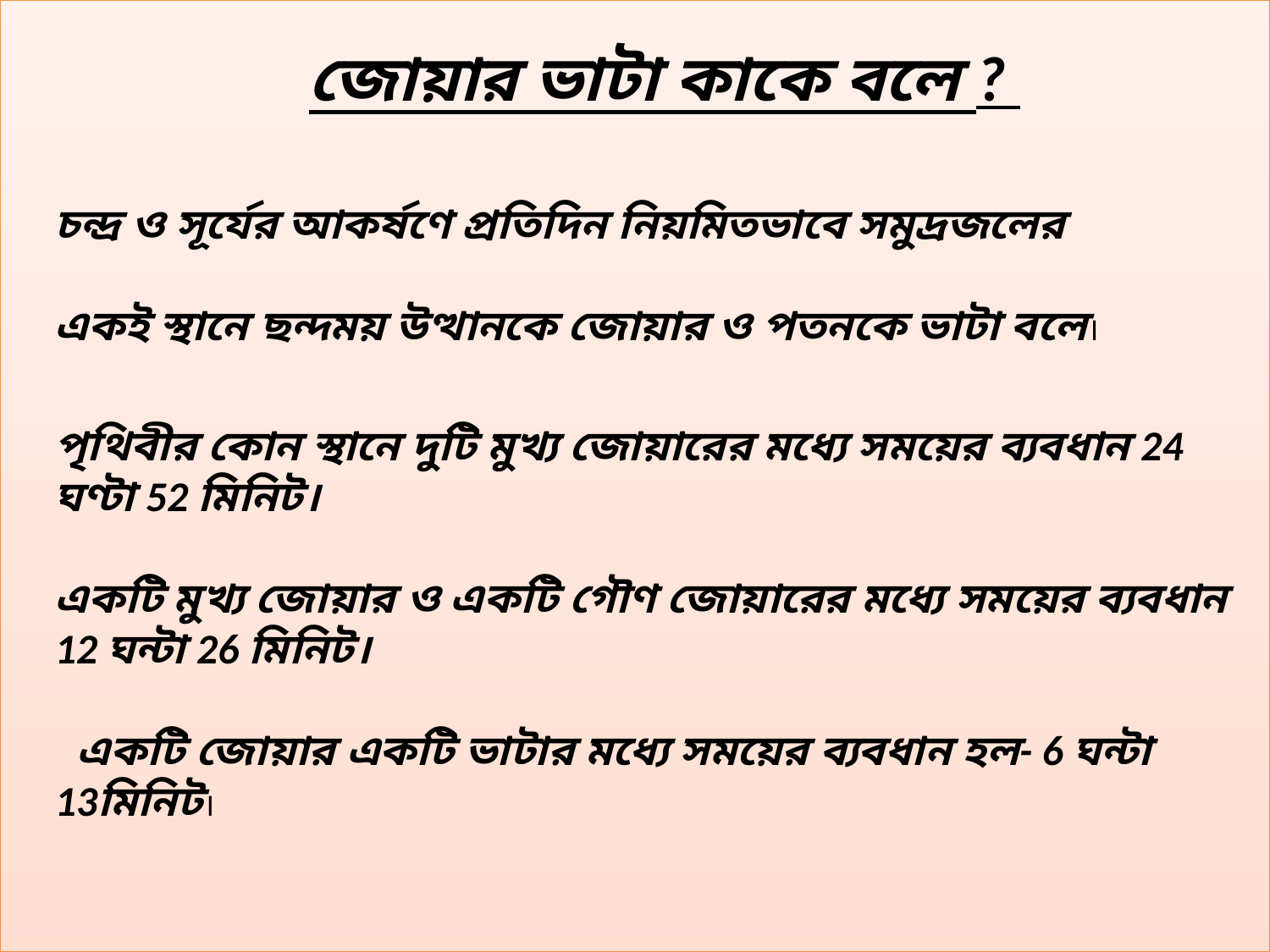

জোয়ার ভাটা কাকে বলে ?
চন্দ্র ও সূর্যের আকর্ষণে প্রতিদিন নিয়মিতভাবে সমুদ্রজলের

একই স্থানে ছন্দময় উত্থানকে জোয়ার ও পতনকে ভাটা বলে।
পৃথিবীর কোন স্থানে দুটি মুখ্য জোয়ারের মধ্যে সময়ের ব্যবধান 24 ঘণ্টা 52 মিনিট।

একটি মুখ্য জোয়ার ও একটি গৌণ জোয়ারের মধ্যে সময়ের ব্যবধান 12 ঘন্টা 26 মিনিট।

  একটি জোয়ার একটি ভাটার মধ্যে সময়ের ব্যবধান হল- 6 ঘন্টা 13মিনিট।